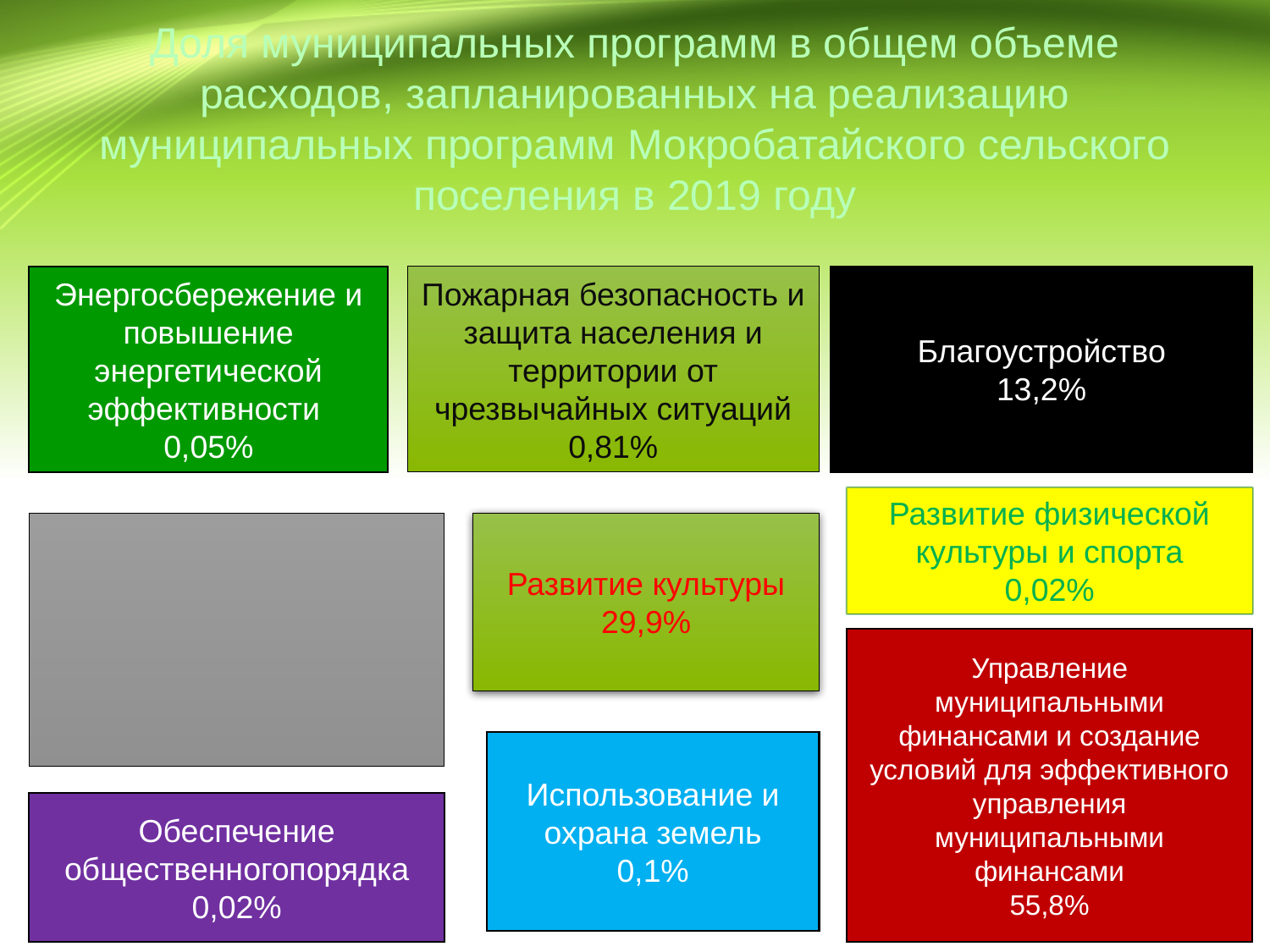

# Доля муниципальных программ в общем объеме расходов, запланированных на реализацию муниципальных программ Мокробатайского сельского поселения в 2019 году

Энергосбережение и повышение энергетической эффективности
0,05%
Пожарная безопасность и защита населения и территории от чрезвычайных ситуаций
0,81%

Благоустройство
13,2%
Развитие физической культуры и спорта
0,02%
Развитие культуры
29,9%

Управление муниципальными финансами и создание условий для эффективного управления муниципальными финансами
55,8%
Использование и охрана земель
0,1%
Обеспечение общественногопорядка
0,02%